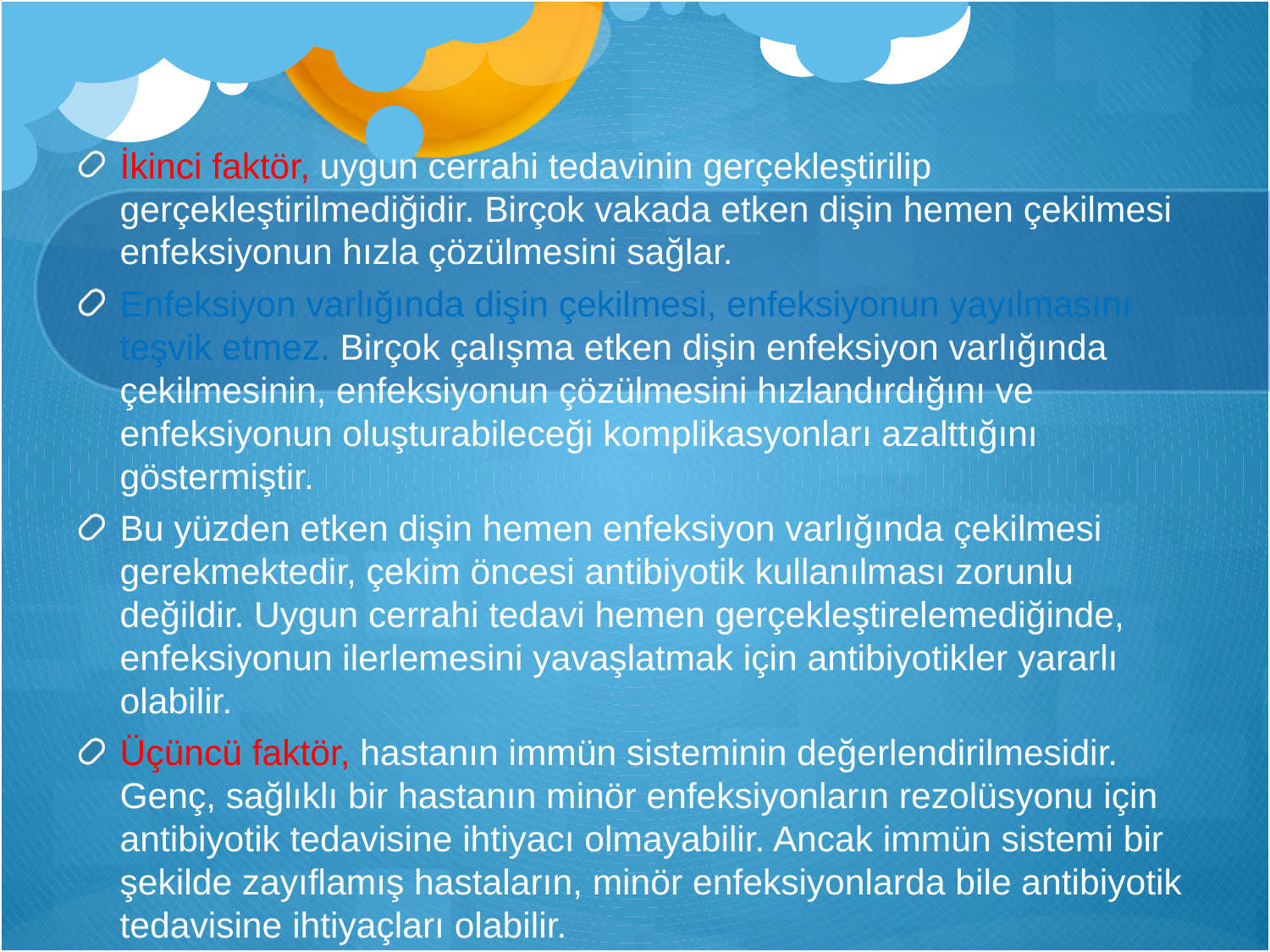

İkinci faktör, uygun cerrahi tedavinin gerçekleştirilip gerçekleştirilmediğidir. Birçok vakada etken dişin hemen çekilmesi enfeksiyonun hızla çözülmesini sağlar.
Enfeksiyon varlığında dişin çekilmesi, enfeksiyonun yayılmasını teşvik etmez. Birçok çalışma etken dişin enfeksiyon varlığında çekilmesinin, enfeksiyonun çözülmesini hızlandırdığını ve enfeksiyonun oluşturabileceği komplikasyonları azalttığını göstermiştir.
Bu yüzden etken dişin hemen enfeksiyon varlığında çekilmesi gerekmektedir, çekim öncesi antibiyotik kullanılması zorunlu değildir. Uygun cerrahi tedavi hemen gerçekleştirelemediğinde, enfeksiyonun ilerlemesini yavaşlatmak için antibiyotikler yararlı olabilir.
Üçüncü faktör, hastanın immün sisteminin değerlendirilmesidir. Genç, sağlıklı bir hastanın minör enfeksiyonların rezolüsyonu için antibiyotik tedavisine ihtiyacı olmayabilir. Ancak immün sistemi bir şekilde zayıflamış hastaların, minör enfeksiyonlarda bile antibiyotik tedavisine ihtiyaçları olabilir.